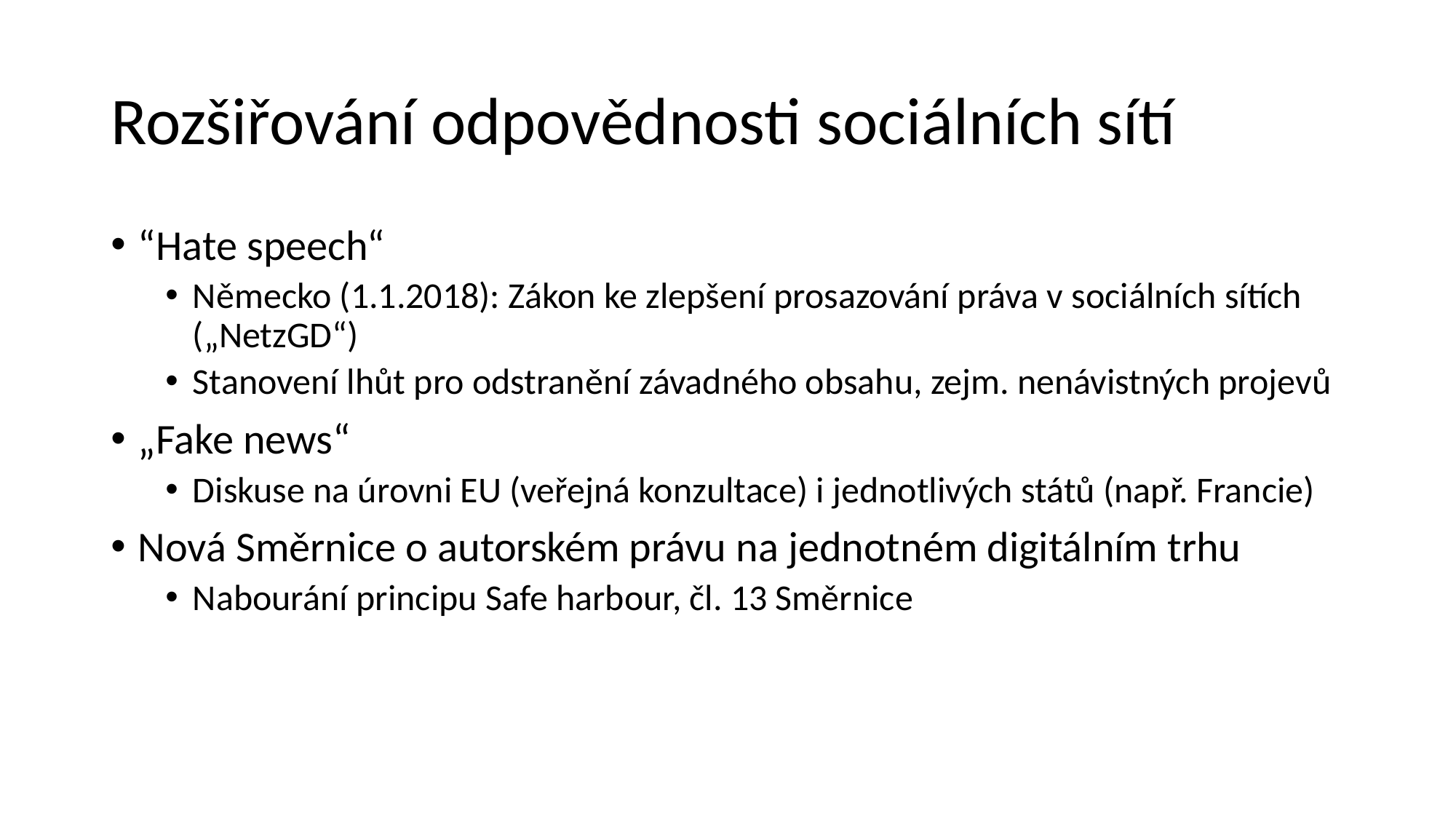

# Rozšiřování odpovědnosti sociálních sítí
“Hate speech“
Německo (1.1.2018): Zákon ke zlepšení prosazování práva v sociálních sítích („NetzGD“)
Stanovení lhůt pro odstranění závadného obsahu, zejm. nenávistných projevů
„Fake news“
Diskuse na úrovni EU (veřejná konzultace) i jednotlivých států (např. Francie)
Nová Směrnice o autorském právu na jednotném digitálním trhu
Nabourání principu Safe harbour, čl. 13 Směrnice